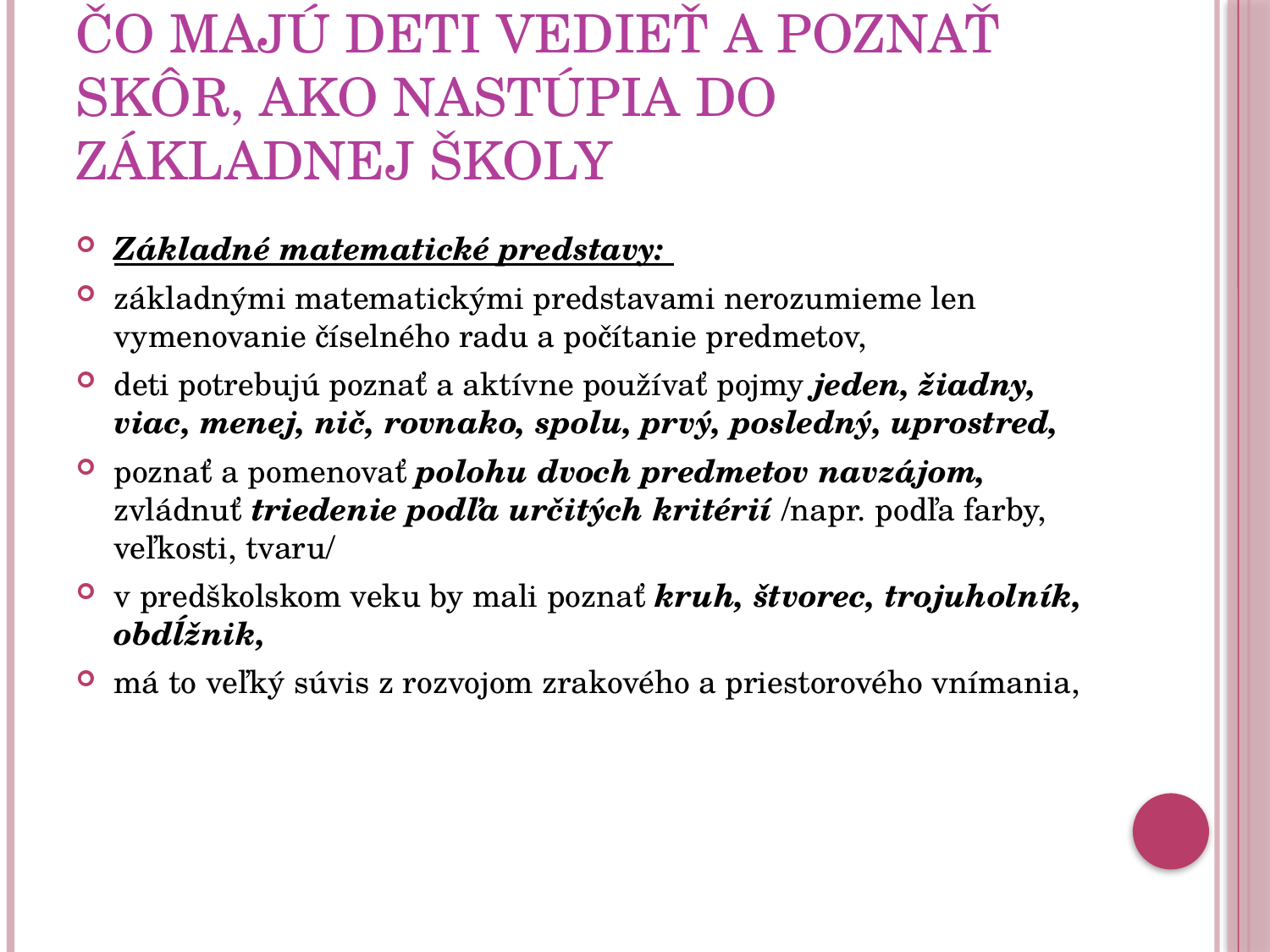

# Čo majú deti vedieť a poznať skôr, ako nastúpia do základnej školy
Základné matematické predstavy:
základnými matematickými predstavami nerozumieme len vymenovanie číselného radu a počítanie predmetov,
deti potrebujú poznať a aktívne používať pojmy jeden, žiadny, viac, menej, nič, rovnako, spolu, prvý, posledný, uprostred,
poznať a pomenovať polohu dvoch predmetov navzájom, zvládnuť triedenie podľa určitých kritérií /napr. podľa farby, veľkosti, tvaru/
v predškolskom veku by mali poznať kruh, štvorec, trojuholník, obdĺžnik,
má to veľký súvis z rozvojom zrakového a priestorového vnímania,